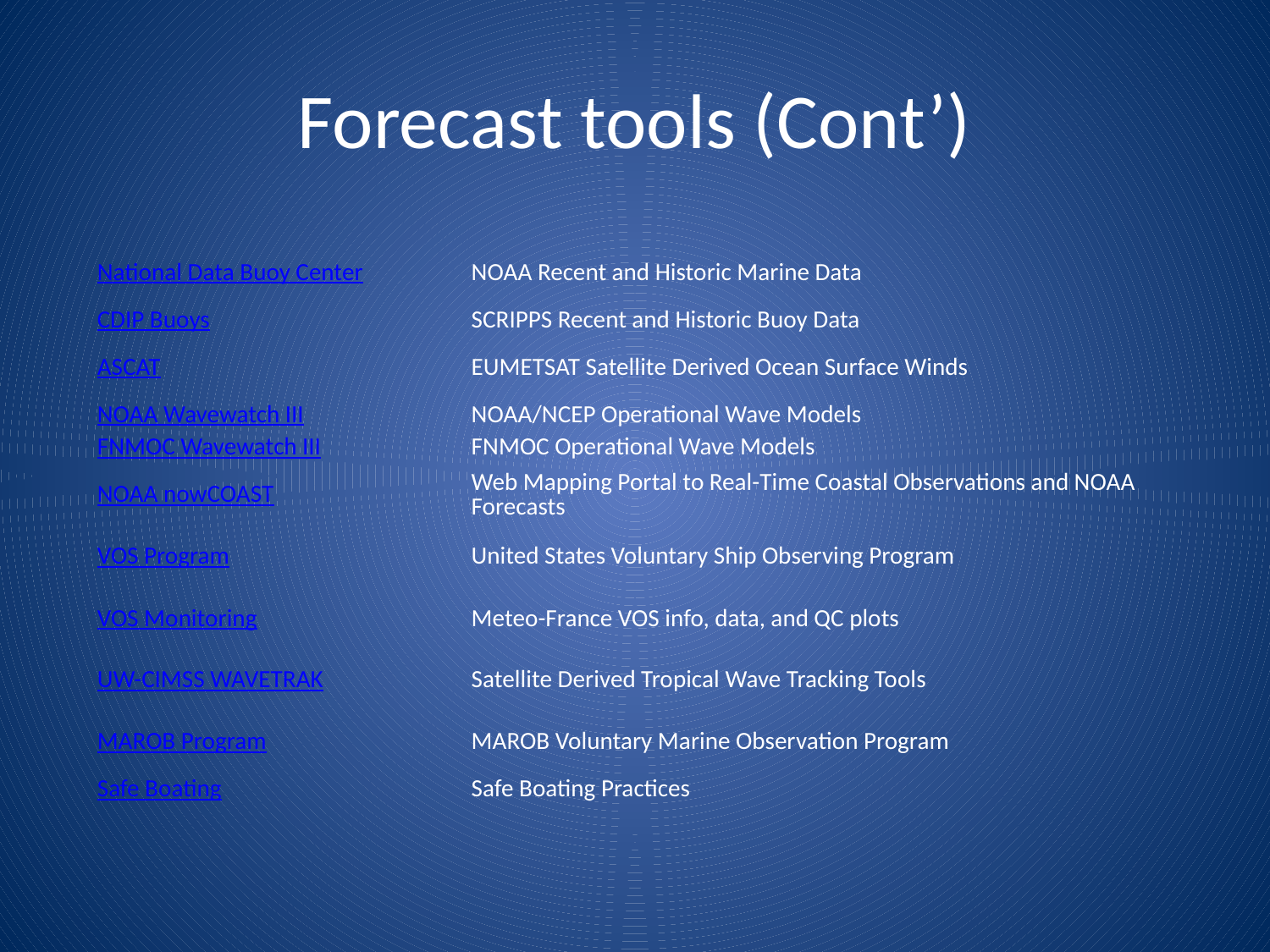

# Forecast tools (Cont’)
| National Data Buoy Center | NOAA Recent and Historic Marine Data |
| --- | --- |
| CDIP Buoys | SCRIPPS Recent and Historic Buoy Data |
| ASCAT | EUMETSAT Satellite Derived Ocean Surface Winds |
| NOAA Wavewatch III | NOAA/NCEP Operational Wave Models |
| FNMOC Wavewatch III | FNMOC Operational Wave Models |
| NOAA nowCOAST | Web Mapping Portal to Real-Time Coastal Observations and NOAA Forecasts |
| VOS Program | United States Voluntary Ship Observing Program |
| VOS Monitoring | Meteo-France VOS info, data, and QC plots |
| UW-CIMSS WAVETRAK | Satellite Derived Tropical Wave Tracking Tools |
| MAROB Program | MAROB Voluntary Marine Observation Program |
| Safe Boating | Safe Boating Practices |